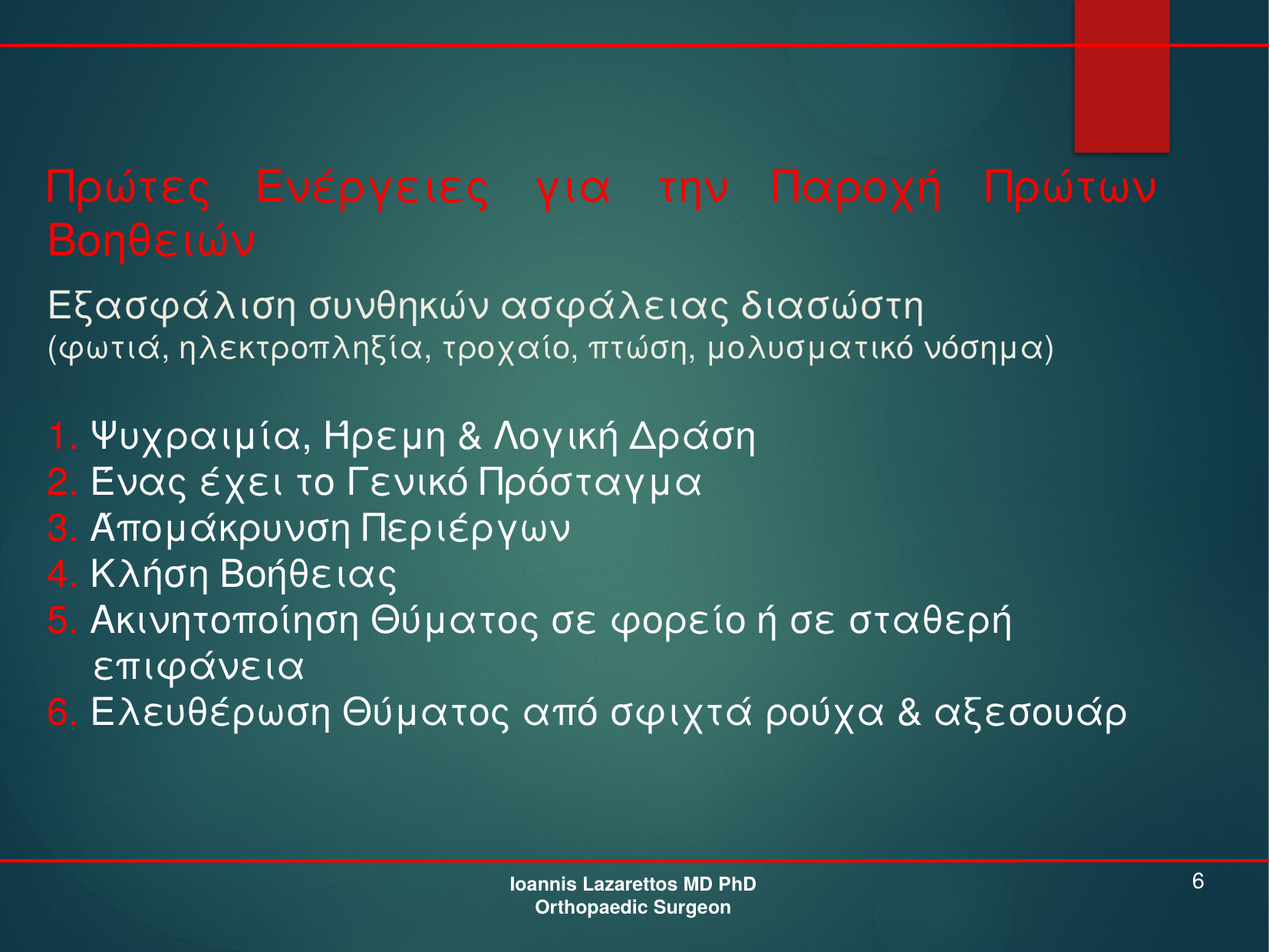

Πρώτες Ενέργειες για την Παροχή Πρώτων Βοηθειών
Εξασφάλιση συνθηκών ασφάλειας διασώστη
(φωτιά, ηλεκτροπληξία, τροχαίο, πτώση, μολυσματικό νόσημα)

1. Ψυχραιμία, Ήρεμη & Λογική Δράση
2. Ένας έχει το Γενικό Πρόσταγμα
3. Άπομάκρυνση Περιέργων
4. Κλήση Βοήθειας
5. Ακινητοποίηση Θύματος σε φορείο ή σε σταθερή επιφάνεια
6. Ελευθέρωση Θύματος από σφιχτά ρούχα & αξεσουάρ

Ioannis Lazarettos MD PhD
Orthopaedic Surgeon
6